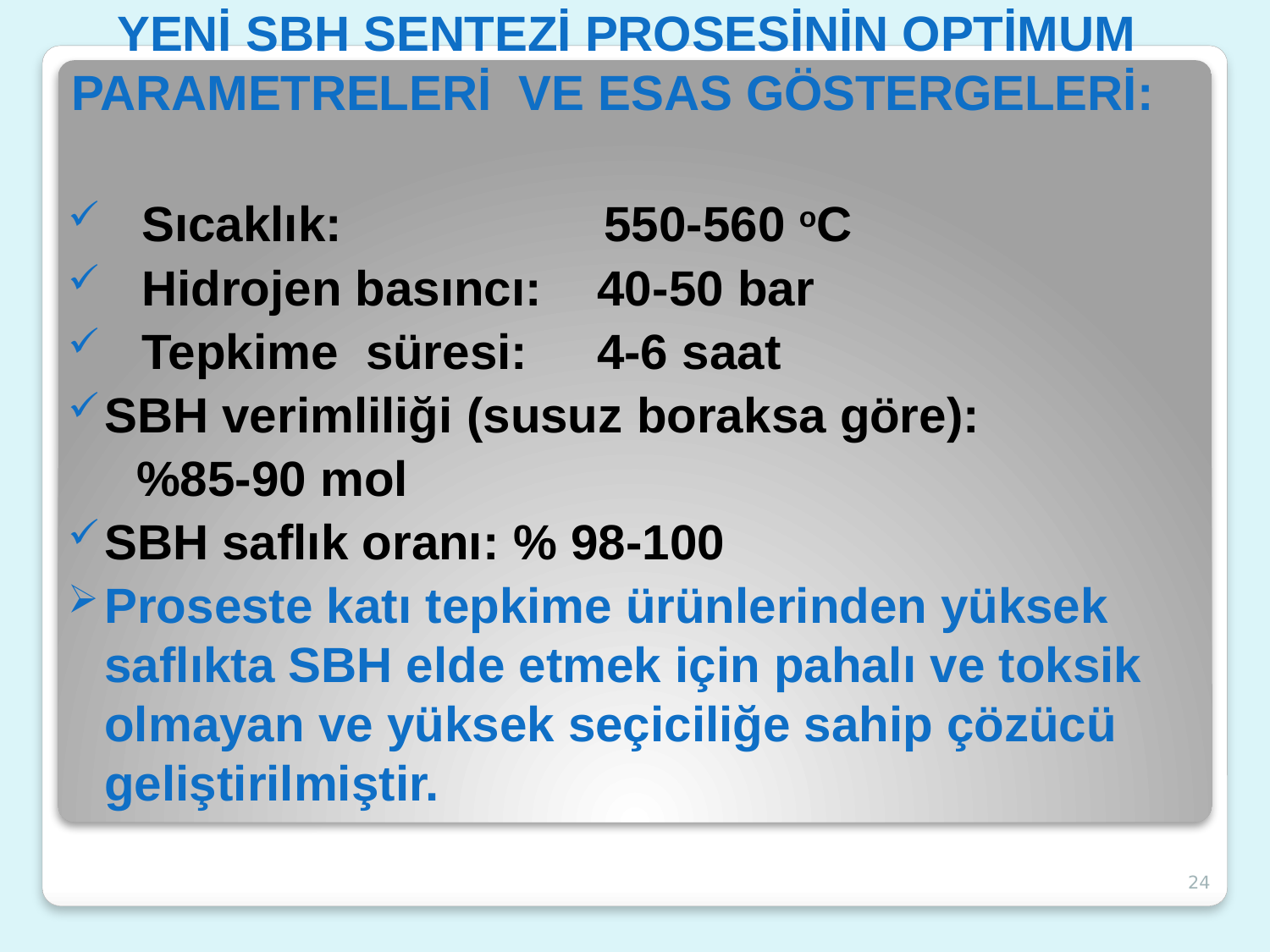

# YENİ SBH SENTEZİ PROSESİNİN OPTİMUM PARAMETRELERİ  VE ESAS GÖSTERGELERİ:

Sıcaklık:                   550-560 oC
Hidrojen basıncı:    40-50 bar
Tepkime  süresi:     4-6 saat
SBH verimliliği (susuz boraksa göre):
     %85-90 mol
SBH saflık oranı: % 98-100
Proseste katı tepkime ürünlerinden yüksek saflıkta SBH elde etmek için pahalı ve toksik olmayan ve yüksek seçiciliğe sahip çözücü geliştirilmiştir.

24